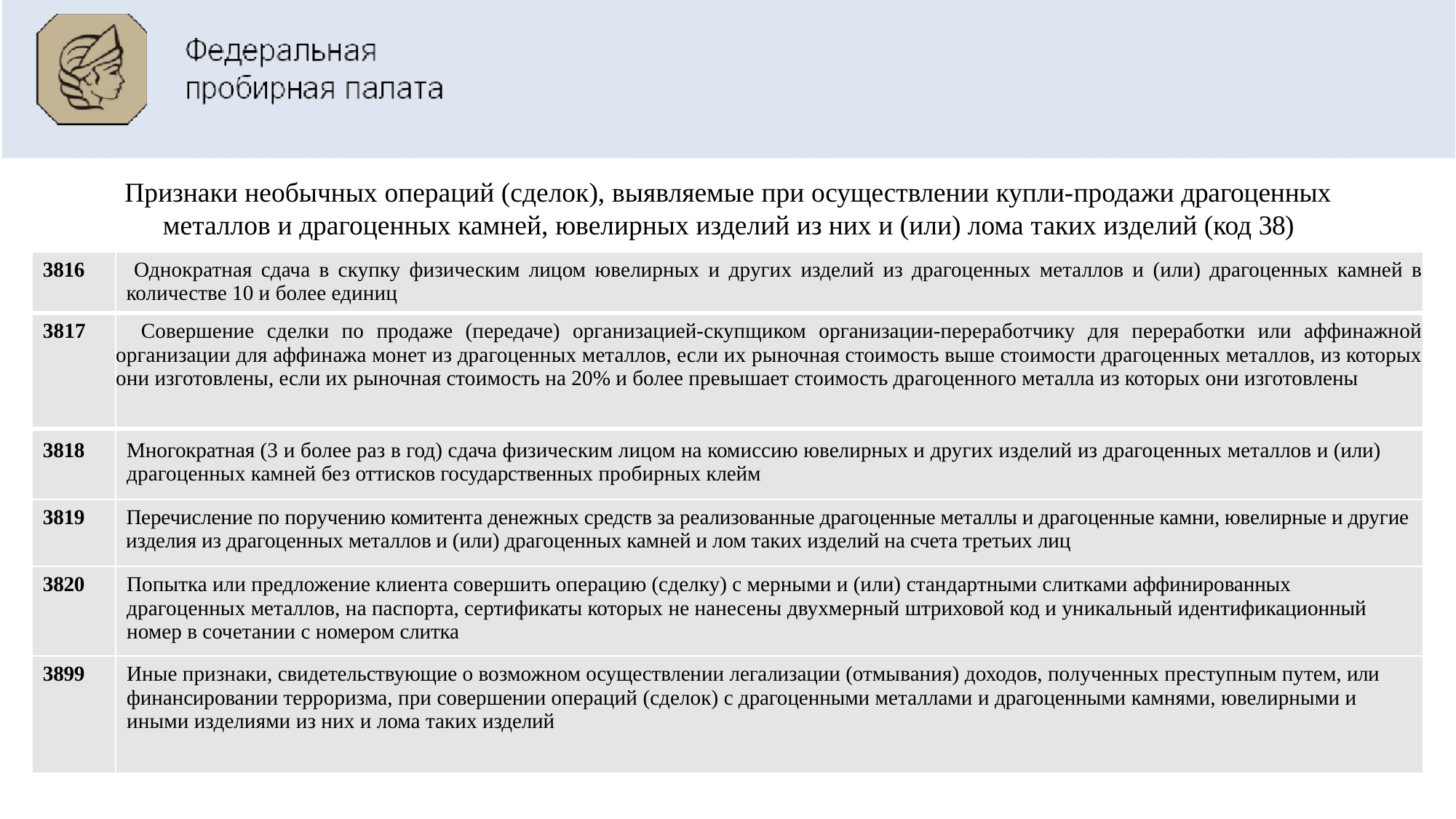

# Признаки необычных операций (сделок), выявляемые при осуществлении купли-продажи драгоценных металлов и драгоценных камней, ювелирных изделий из них и (или) лома таких изделий (код 38)
| 3816 | Однократная сдача в скупку физическим лицом ювелирных и других изделий из драгоценных металлов и (или) драгоценных камней в количестве 10 и более единиц |
| --- | --- |
| 3817 | Совершение сделки по продаже (передаче) организацией-скупщиком организации-переработчику для переработки или аффинажной организации для аффинажа монет из драгоценных металлов, если их рыночная стоимость выше стоимости драгоценных металлов, из которых они изготовлены, если их рыночная стоимость на 20% и более превышает стоимость драгоценного металла из которых они изготовлены |
| 3818 | Многократная (3 и более раз в год) сдача физическим лицом на комиссию ювелирных и других изделий из драгоценных металлов и (или) драгоценных камней без оттисков государственных пробирных клейм |
| 3819 | Перечисление по поручению комитента денежных средств за реализованные драгоценные металлы и драгоценные камни, ювелирные и другие изделия из драгоценных металлов и (или) драгоценных камней и лом таких изделий на счета третьих лиц |
| 3820 | Попытка или предложение клиента совершить операцию (сделку) с мерными и (или) стандартными слитками аффинированных драгоценных металлов, на паспорта, сертификаты которых не нанесены двухмерный штриховой код и уникальный идентификационный номер в сочетании с номером слитка |
| 3899 | Иные признаки, свидетельствующие о возможном осуществлении легализации (отмывания) доходов, полученных преступным путем, или финансировании терроризма, при совершении операций (сделок) с драгоценными металлами и драгоценными камнями, ювелирными и иными изделиями из них и лома таких изделий |